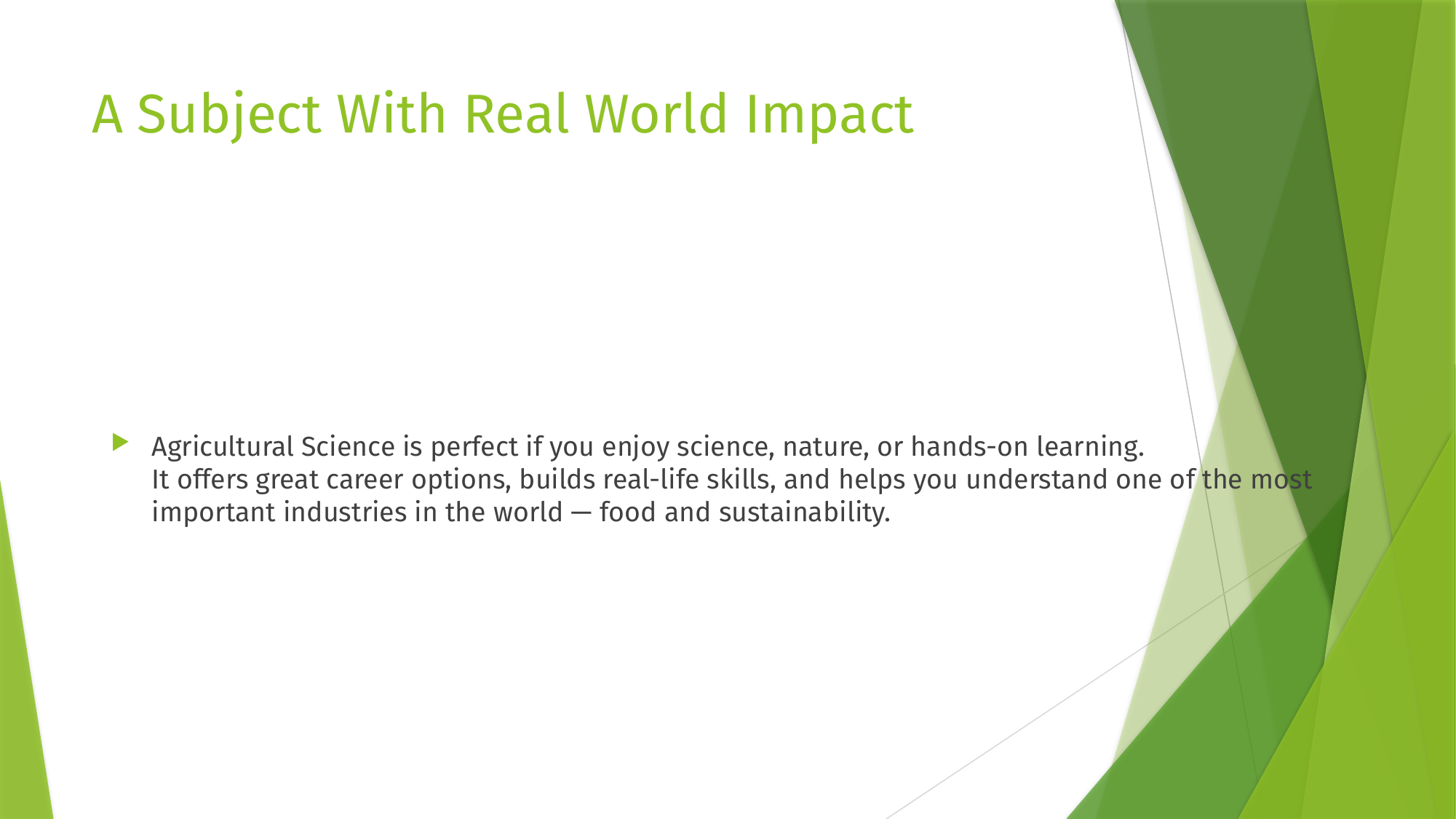

# A Subject With Real World Impact
Agricultural Science is perfect if you enjoy science, nature, or hands-on learning.
It offers great career options, builds real-life skills, and helps you understand one of the most important industries in the world — food and sustainability.